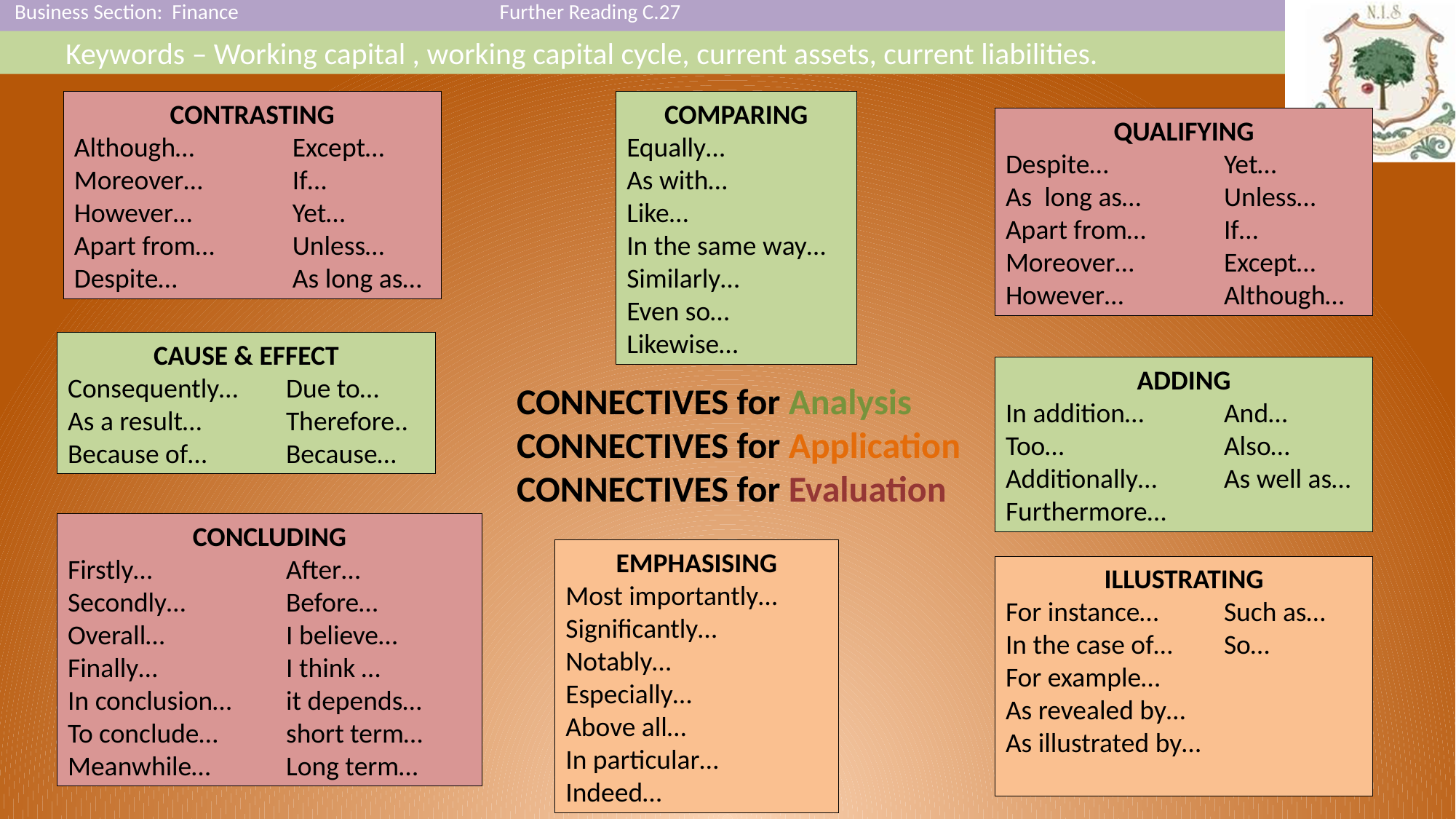

COMPARING
Equally…
As with…
Like…
In the same way…
Similarly…
Even so…
Likewise…
CONTRASTING
Although…	Except…
Moreover…	If…
However…	Yet…
Apart from…	Unless…
Despite…		As long as…
QUALIFYING
Despite…		Yet…
As  long as…	Unless…
Apart from…	If…
Moreover…	Except…
However…	Although…
CAUSE & EFFECT
Consequently…	Due to…
As a result…	Therefore..
Because of…	Because…
ADDING
In addition…	And…
Too…		Also…
Additionally…	As well as…
Furthermore…
CONNECTIVES for Analysis
CONNECTIVES for Application
CONNECTIVES for Evaluation
CONCLUDING
Firstly…		After…
Secondly…	Before…
Overall…		I believe…
Finally…		I think …
In conclusion…	it depends…
To conclude…	short term…
Meanwhile…	Long term…
EMPHASISING
Most importantly…
Significantly…
Notably…
Especially…
Above all…
In particular…
Indeed…
ILLUSTRATING
For instance…	Such as…
In the case of…	So…
For example…
As revealed by…
As illustrated by…